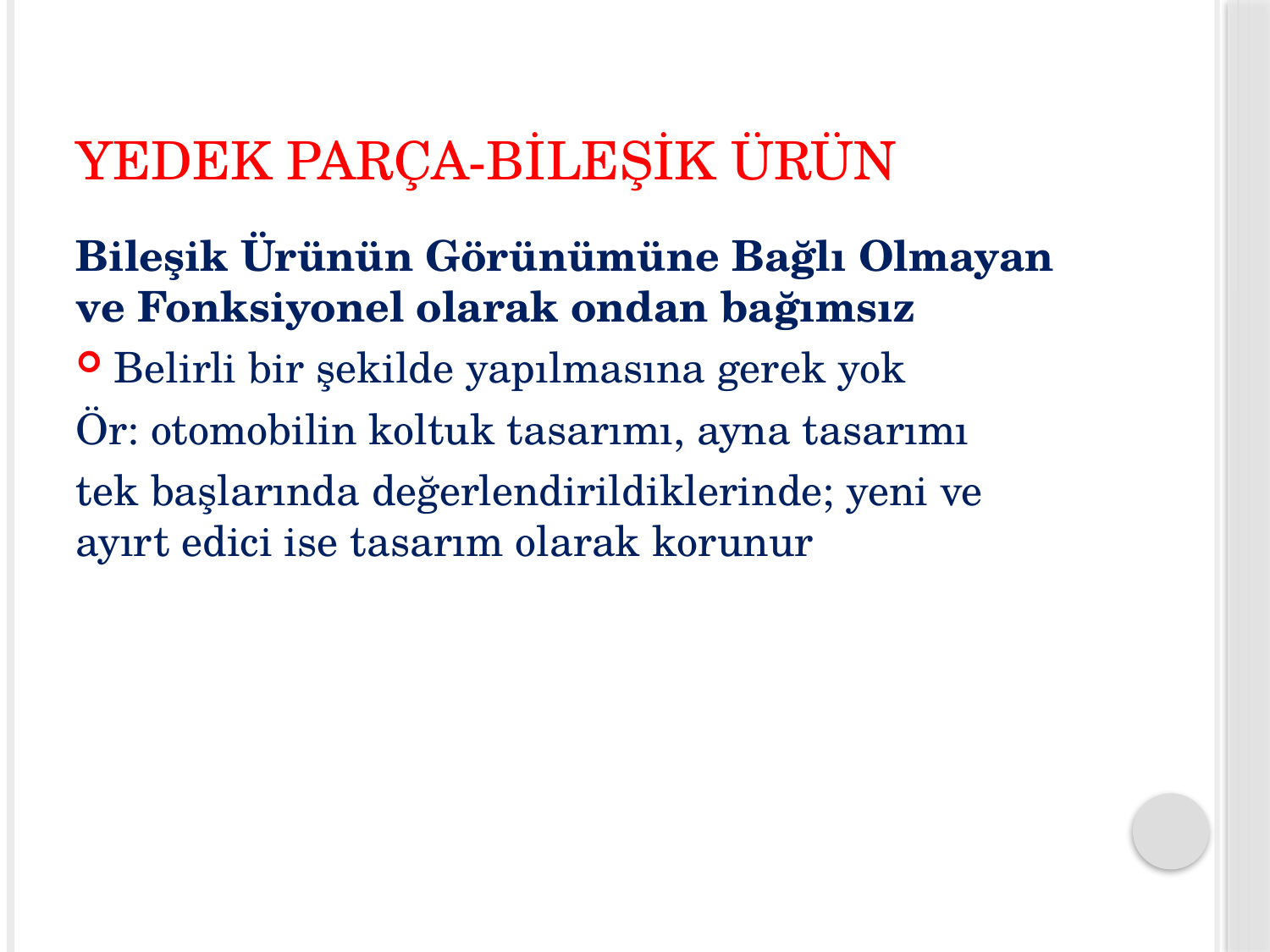

# Yedek Parça-Bileşik Ürün
Bileşik Ürünün Görünümüne Bağlı Olmayan ve Fonksiyonel olarak ondan bağımsız
Belirli bir şekilde yapılmasına gerek yok
Ör: otomobilin koltuk tasarımı, ayna tasarımı
tek başlarında değerlendirildiklerinde; yeni ve ayırt edici ise tasarım olarak korunur